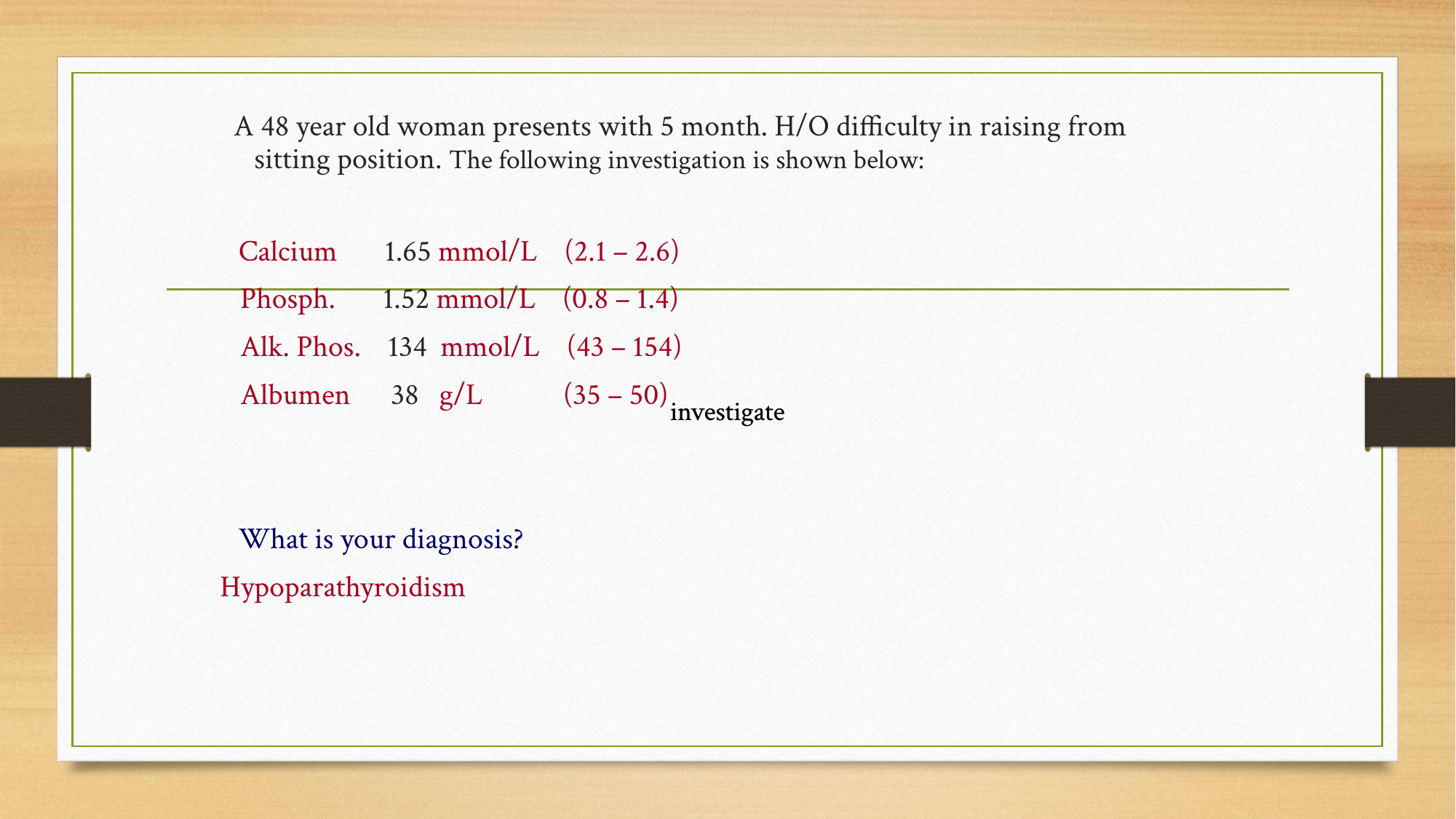

A 48 year old woman presents with 5 month. H/O difficulty in raising from sitting position. The following investigation is shown below:

   Calcium       1.65 mmol/L    (2.1 – 2.6)
   Phosph.       1.52 mmol/L    (0.8 – 1.4)
   Alk. Phos.    134  mmol/L    (43 – 154)
   Albumen      38   g/L            (35 – 50)

   What is your diagnosis?
Hypoparathyroidism
investigate
investigate